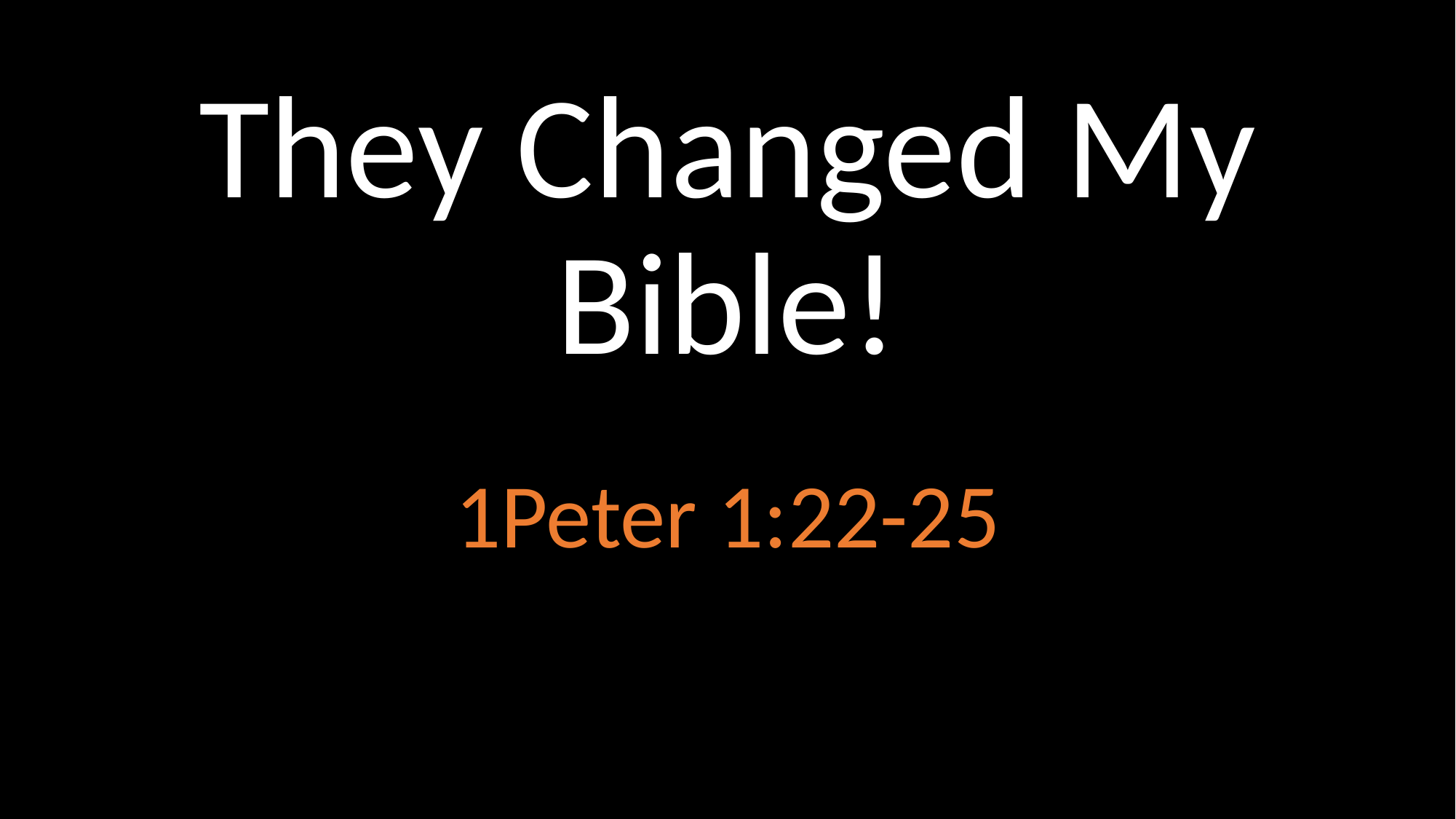

# They Changed My Bible!
1Peter 1:22-25